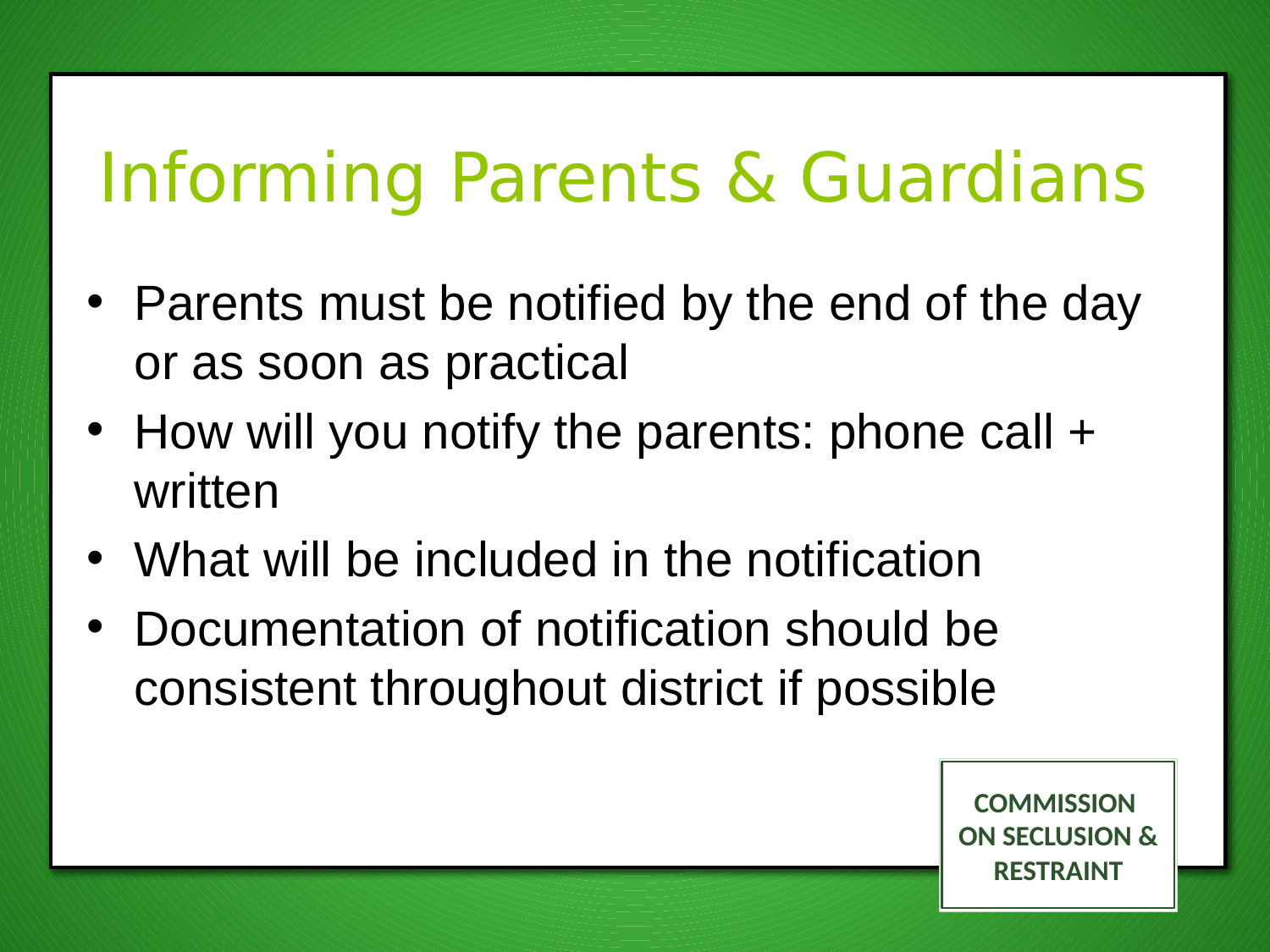

# Informing Parents & Guardians
Parents must be notified by the end of the day or as soon as practical
How will you notify the parents: phone call + written
What will be included in the notification
Documentation of notification should be consistent throughout district if possible